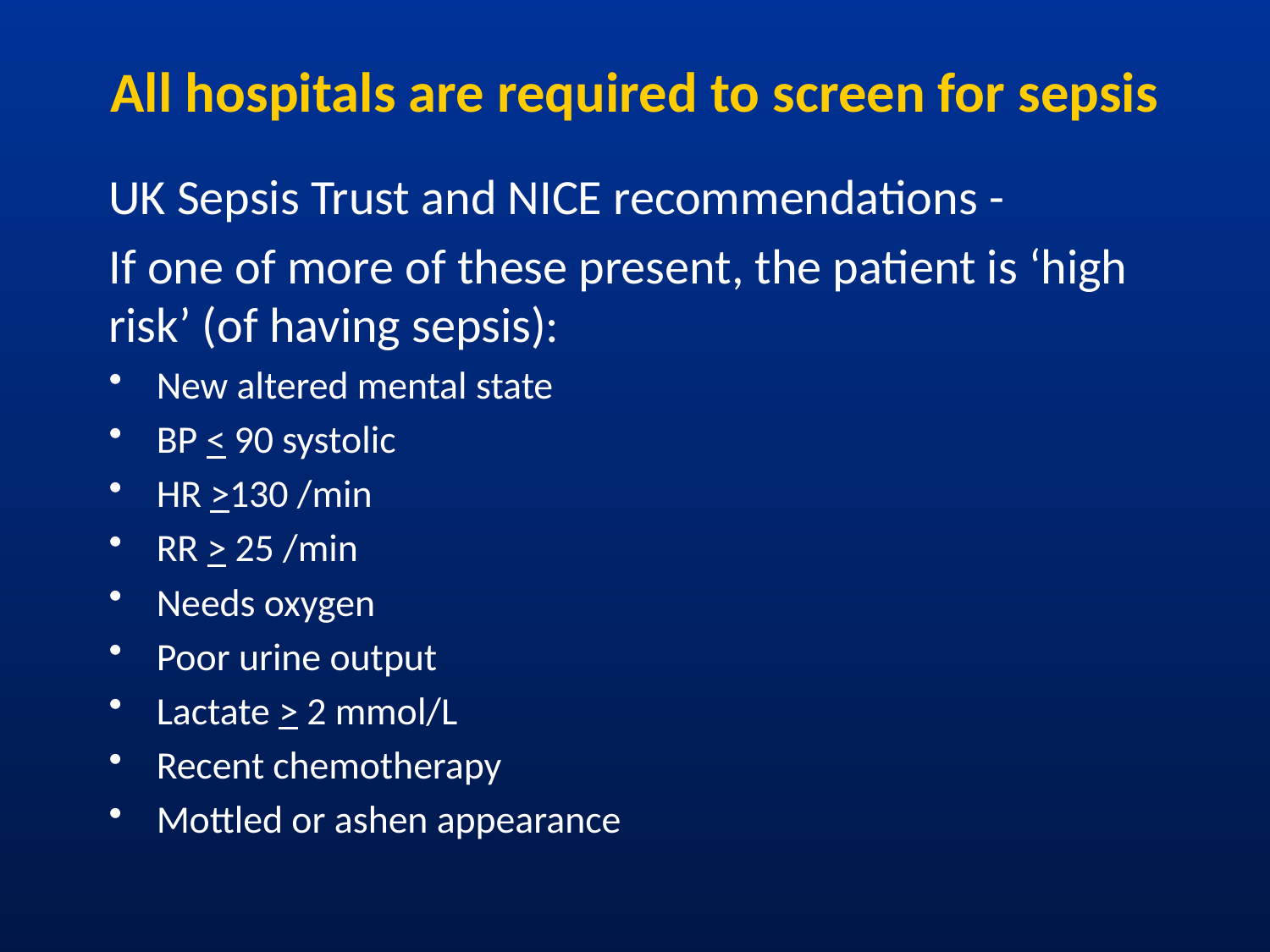

# All hospitals are required to screen for sepsis
UK Sepsis Trust and NICE recommendations -
If one of more of these present, the patient is ‘high risk’ (of having sepsis):
New altered mental state
BP < 90 systolic
HR >130 /min
RR > 25 /min
Needs oxygen
Poor urine output
Lactate > 2 mmol/L
Recent chemotherapy
Mottled or ashen appearance